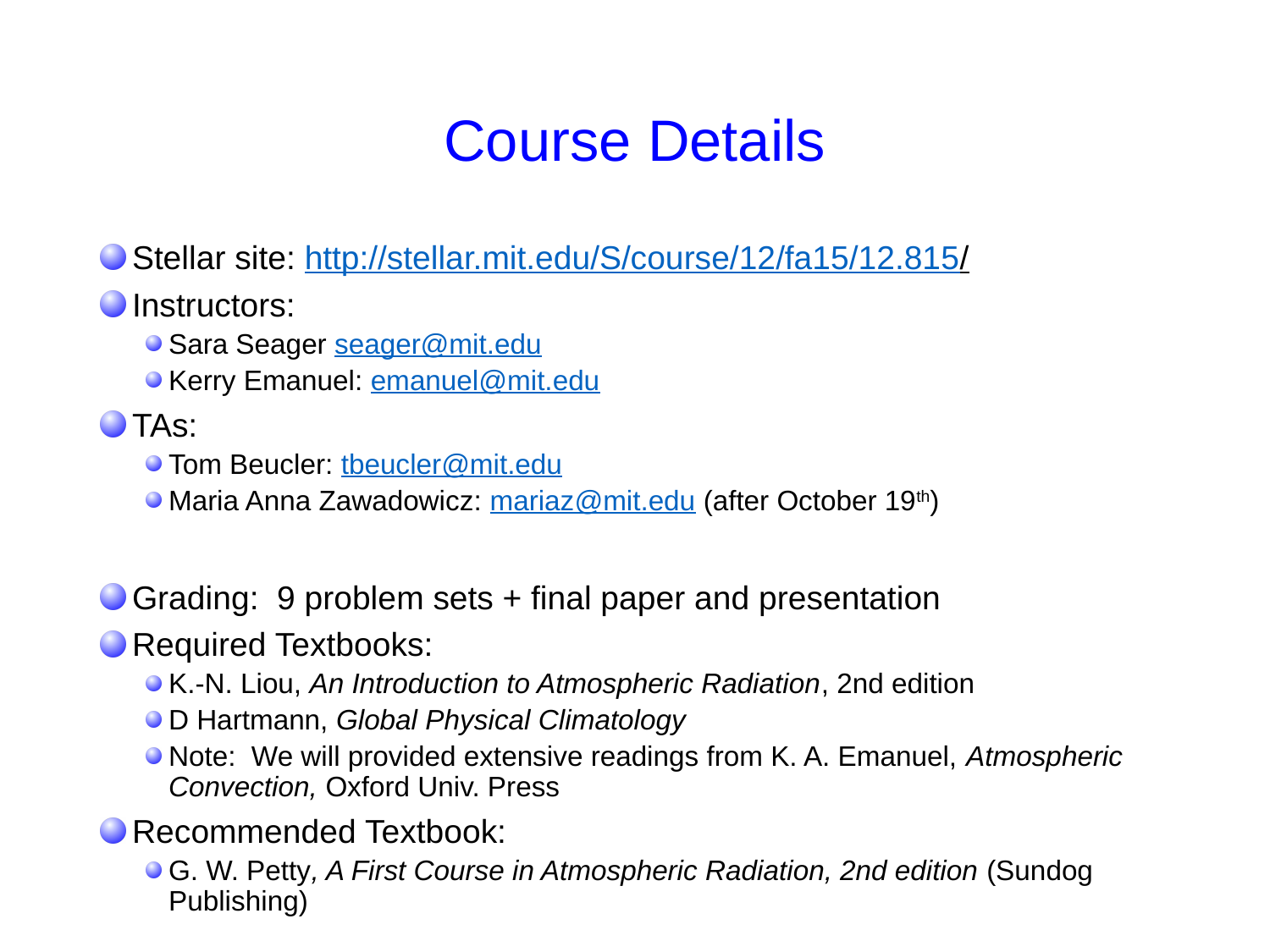

# Course Details
 Stellar site: http://stellar.mit.edu/S/course/12/fa15/12.815/
 Instructors:
Sara Seager seager@mit.edu
Kerry Emanuel: emanuel@mit.edu
 TAs:
Tom Beucler: tbeucler@mit.edu
Maria Anna Zawadowicz: mariaz@mit.edu (after October 19th)

 Grading:  9 problem sets + final paper and presentation
 Required Textbooks:
K.-N. Liou, An Introduction to Atmospheric Radiation, 2nd edition
D Hartmann, Global Physical Climatology
Note:  We will provided extensive readings from K. A. Emanuel, Atmospheric Convection, Oxford Univ. Press
 Recommended Textbook:
G. W. Petty, A First Course in Atmospheric Radiation, 2nd edition (Sundog Publishing)